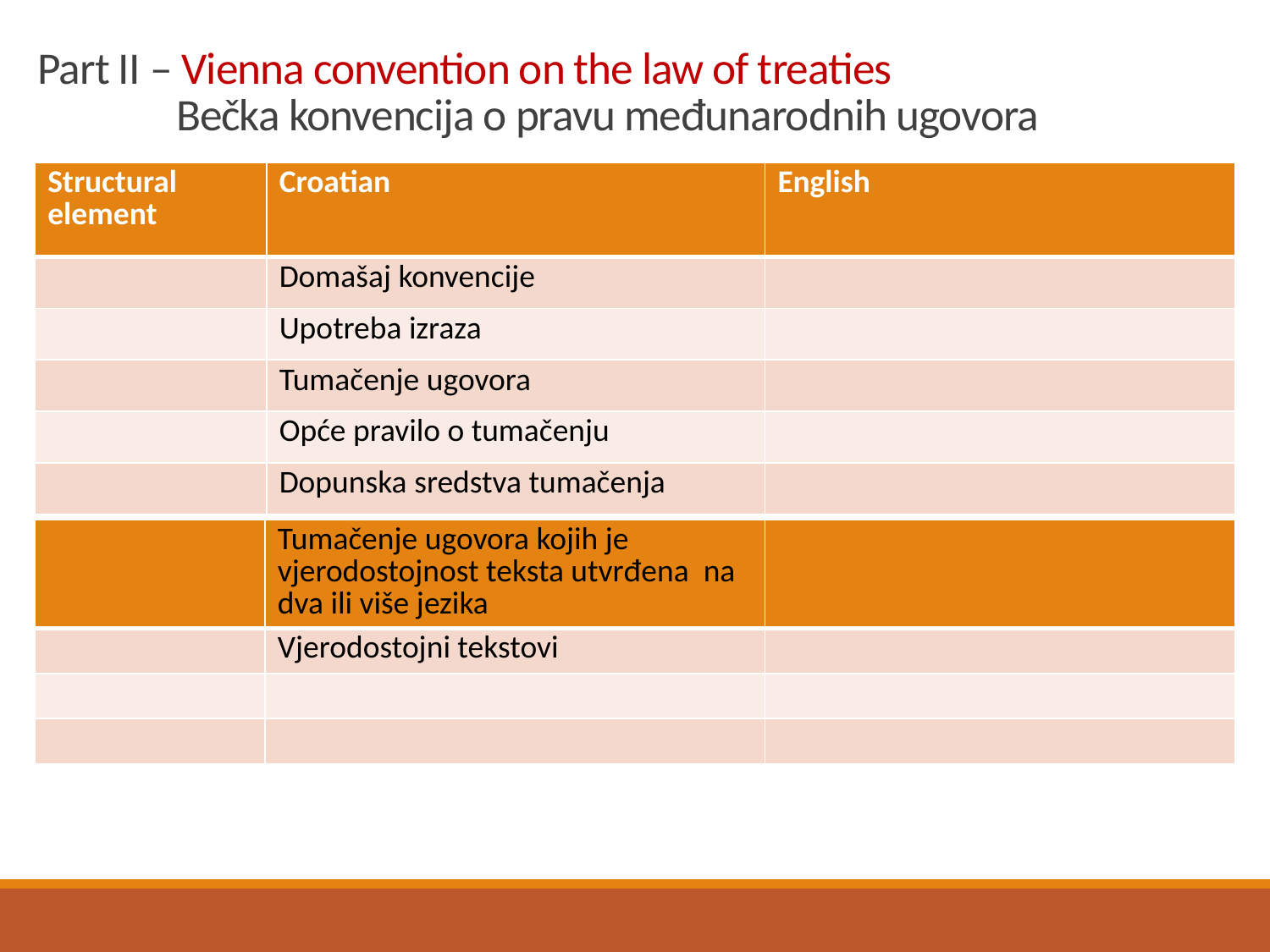

# Part II – Vienna convention on the law of treaties Bečka konvencija o pravu međunarodnih ugovora
| Structural element | Croatian | English |
| --- | --- | --- |
|  | Domašaj konvencije |  |
|  | Upotreba izraza |  |
|  | Tumačenje ugovora |  |
|  | Opće pravilo o tumačenju |  |
|  | Dopunska sredstva tumačenja |  |

Opće pravilo o tumačenju
|  | Tumačenje ugovora kojih je vjerodostojnost teksta utvrđena na dva ili više jezika |  |
| --- | --- | --- |
|  | Vjerodostojni tekstovi |  |
|  |  |  |
|  |  |  |